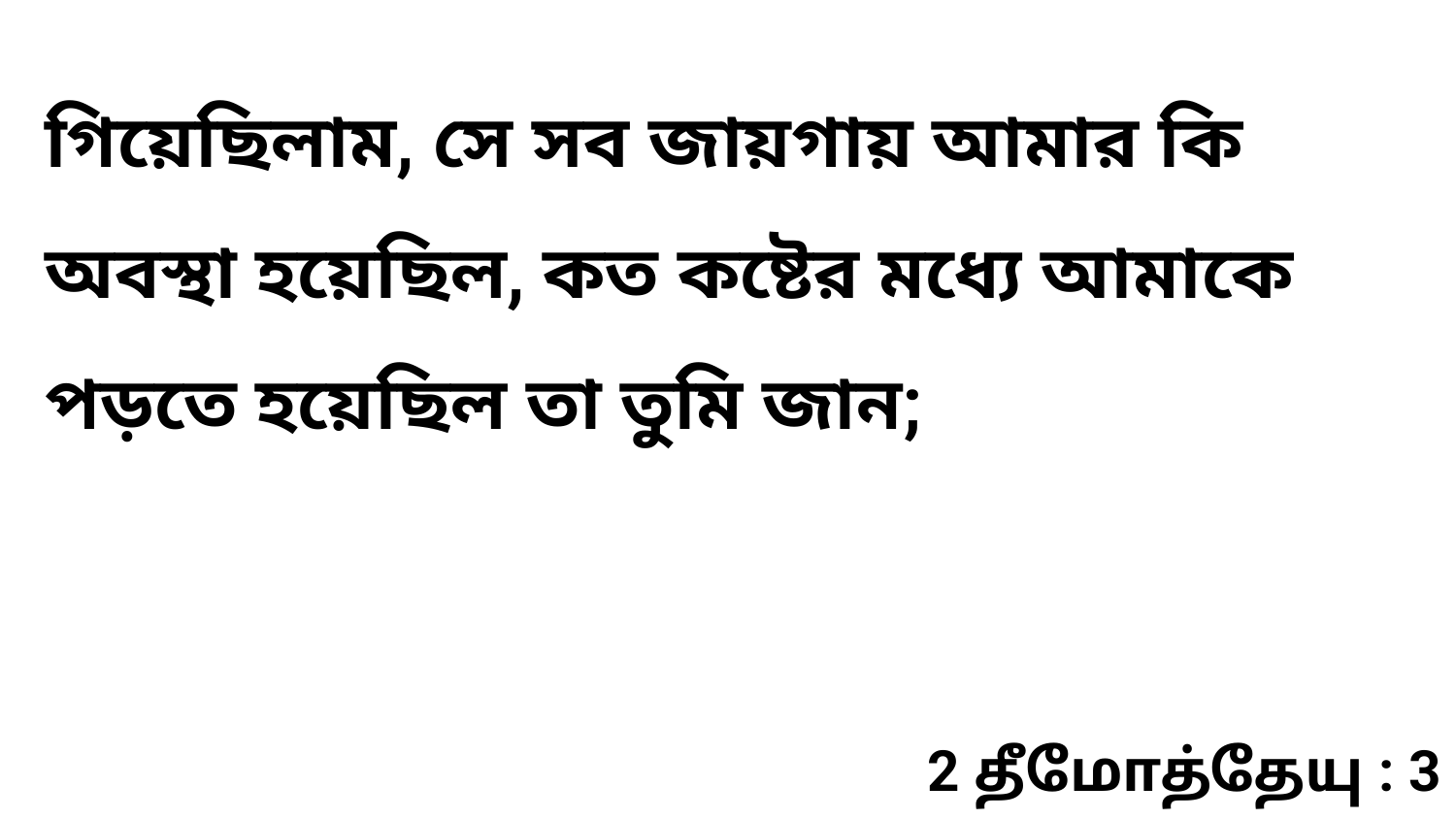

গিয়েছিলাম, সে সব জায়গায় আমার কি অবস্থা হয়েছিল, কত কষ্টের মধ্যে আমাকে পড়তে হয়েছিল তা তুমি জান;
2 தீமோத்தேயு : 3